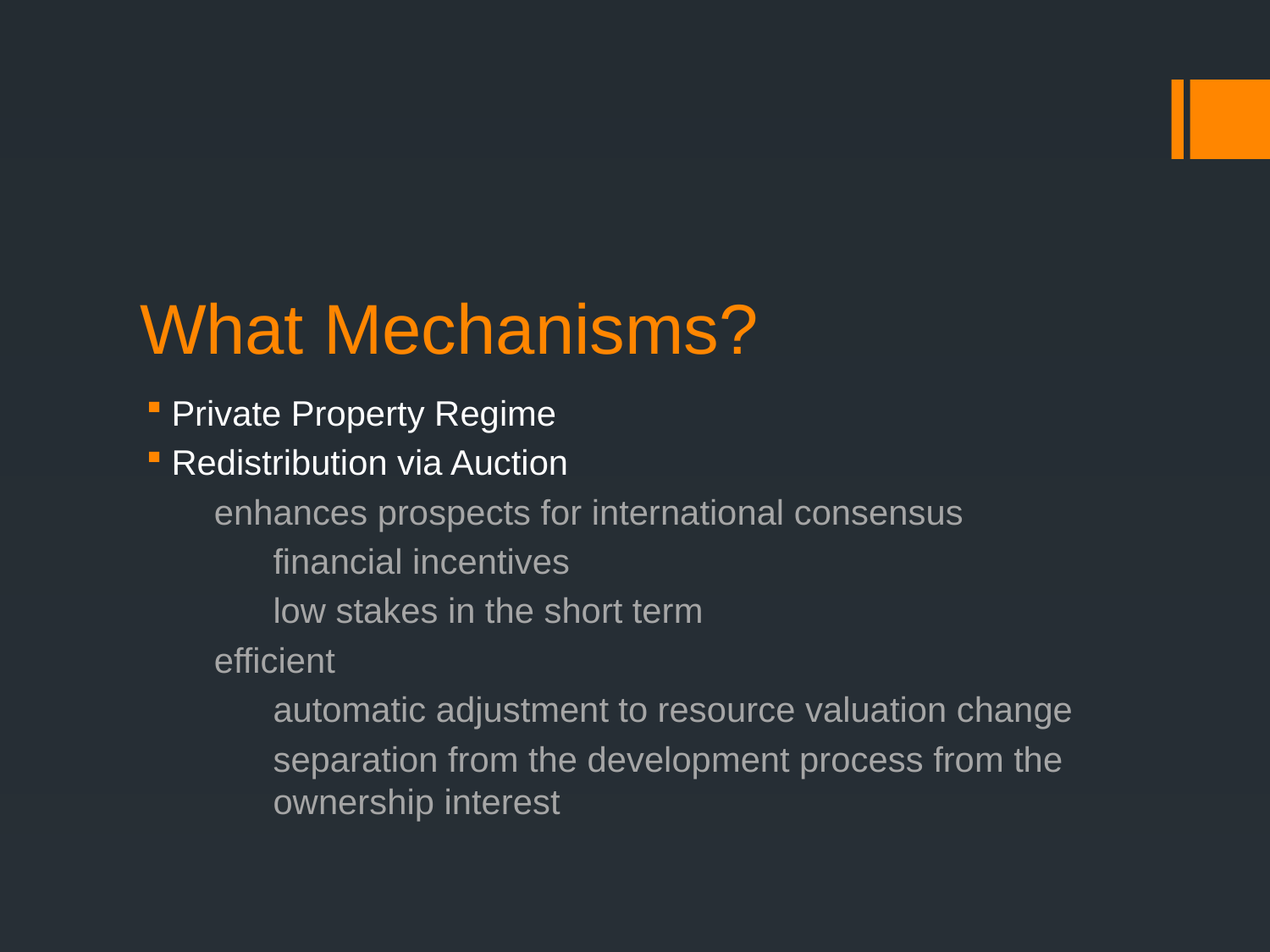

# What Mechanisms?
Private Property Regime
Redistribution via Auction
       enhances prospects for international consensus
	financial incentives
	low stakes in the short term
       efficient
	automatic adjustment to resource valuation change
	separation from the development process from the 	ownership interest